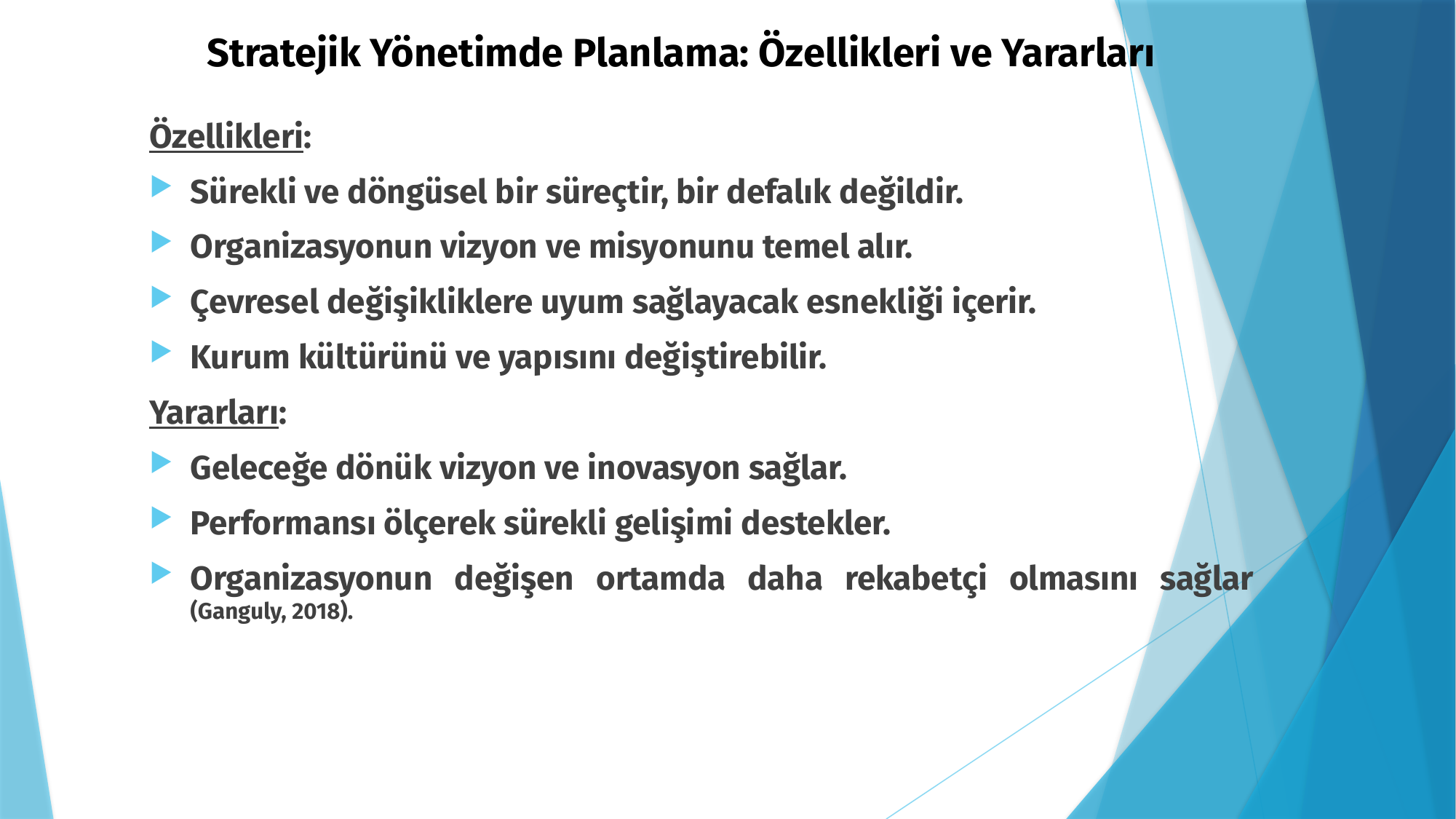

# Stratejik Yönetimde Planlama: Özellikleri ve Yararları
Özellikleri:
Sürekli ve döngüsel bir süreçtir, bir defalık değildir.
Organizasyonun vizyon ve misyonunu temel alır.
Çevresel değişikliklere uyum sağlayacak esnekliği içerir.
Kurum kültürünü ve yapısını değiştirebilir.
Yararları:
Geleceğe dönük vizyon ve inovasyon sağlar.
Performansı ölçerek sürekli gelişimi destekler.
Organizasyonun değişen ortamda daha rekabetçi olmasını sağlar (Ganguly, 2018).